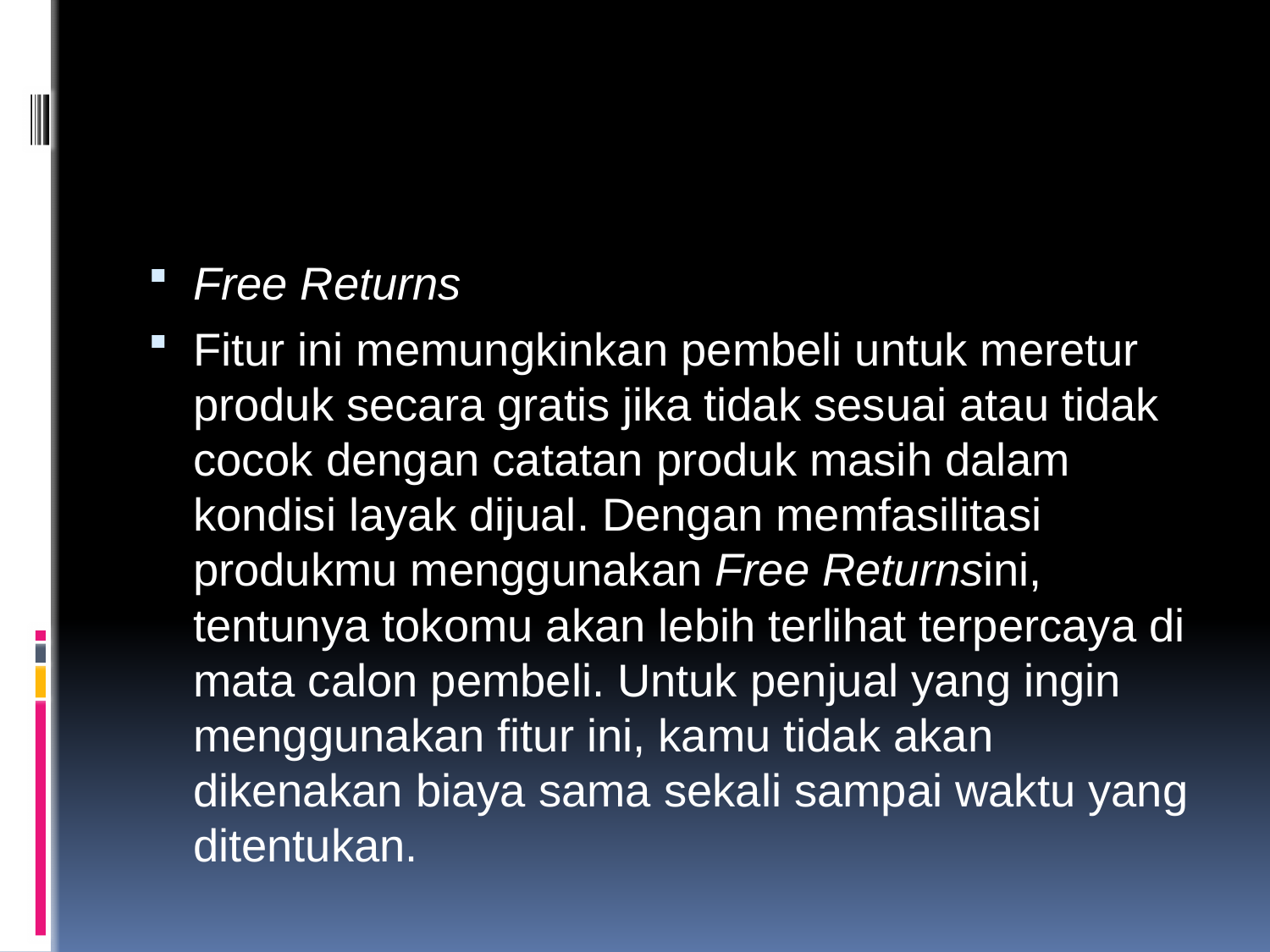

#
Free Returns
Fitur ini memungkinkan pembeli untuk meretur produk secara gratis jika tidak sesuai atau tidak cocok dengan catatan produk masih dalam kondisi layak dijual. Dengan memfasilitasi produkmu menggunakan Free Returnsini, tentunya tokomu akan lebih terlihat terpercaya di mata calon pembeli. Untuk penjual yang ingin menggunakan fitur ini, kamu tidak akan dikenakan biaya sama sekali sampai waktu yang ditentukan.